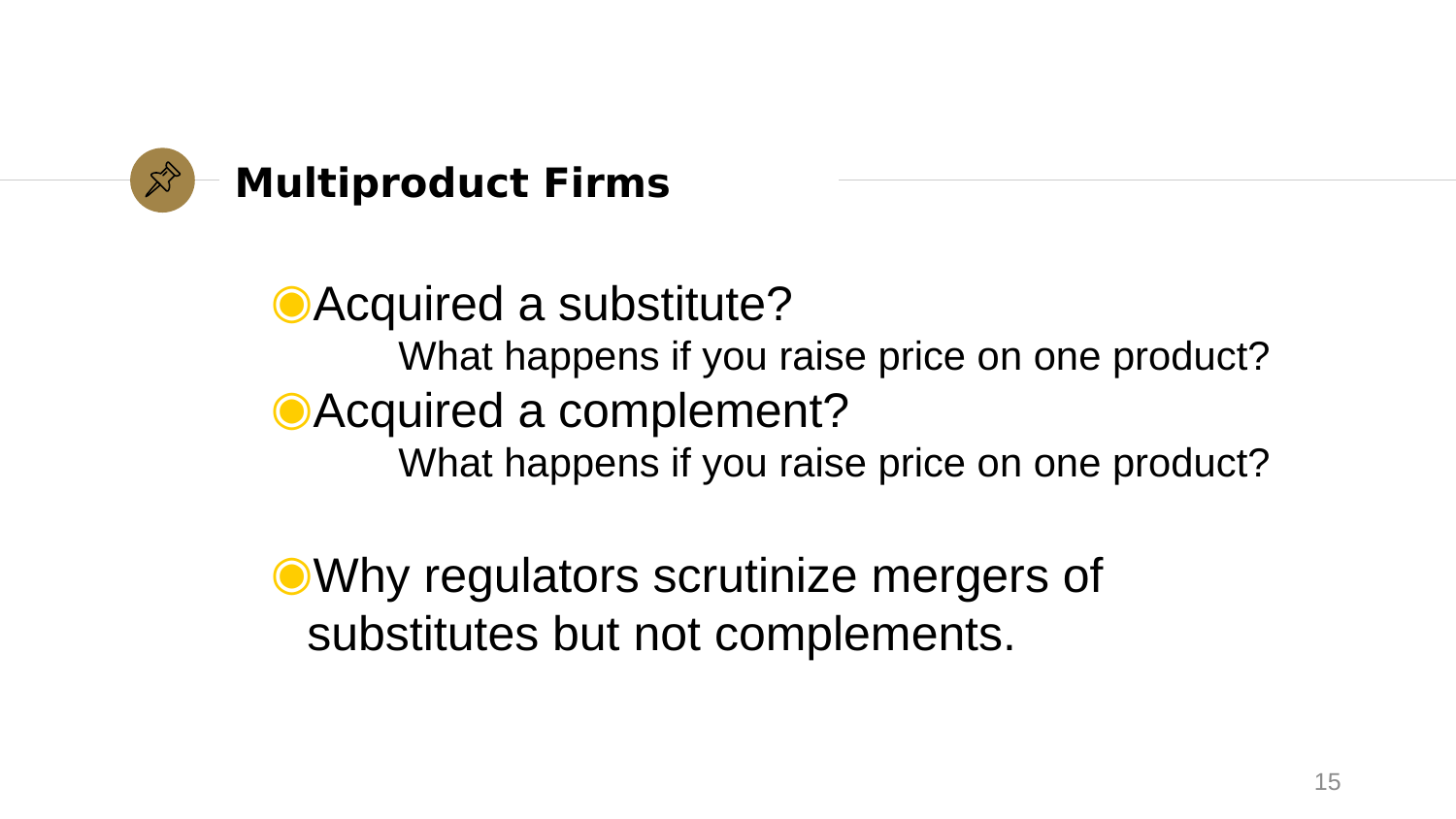

# Multiproduct Firms

Acquired a substitute?
		What happens if you raise price on one product?
Acquired a complement?
		What happens if you raise price on one product?

Why regulators scrutinize mergers of substitutes but not complements.
15